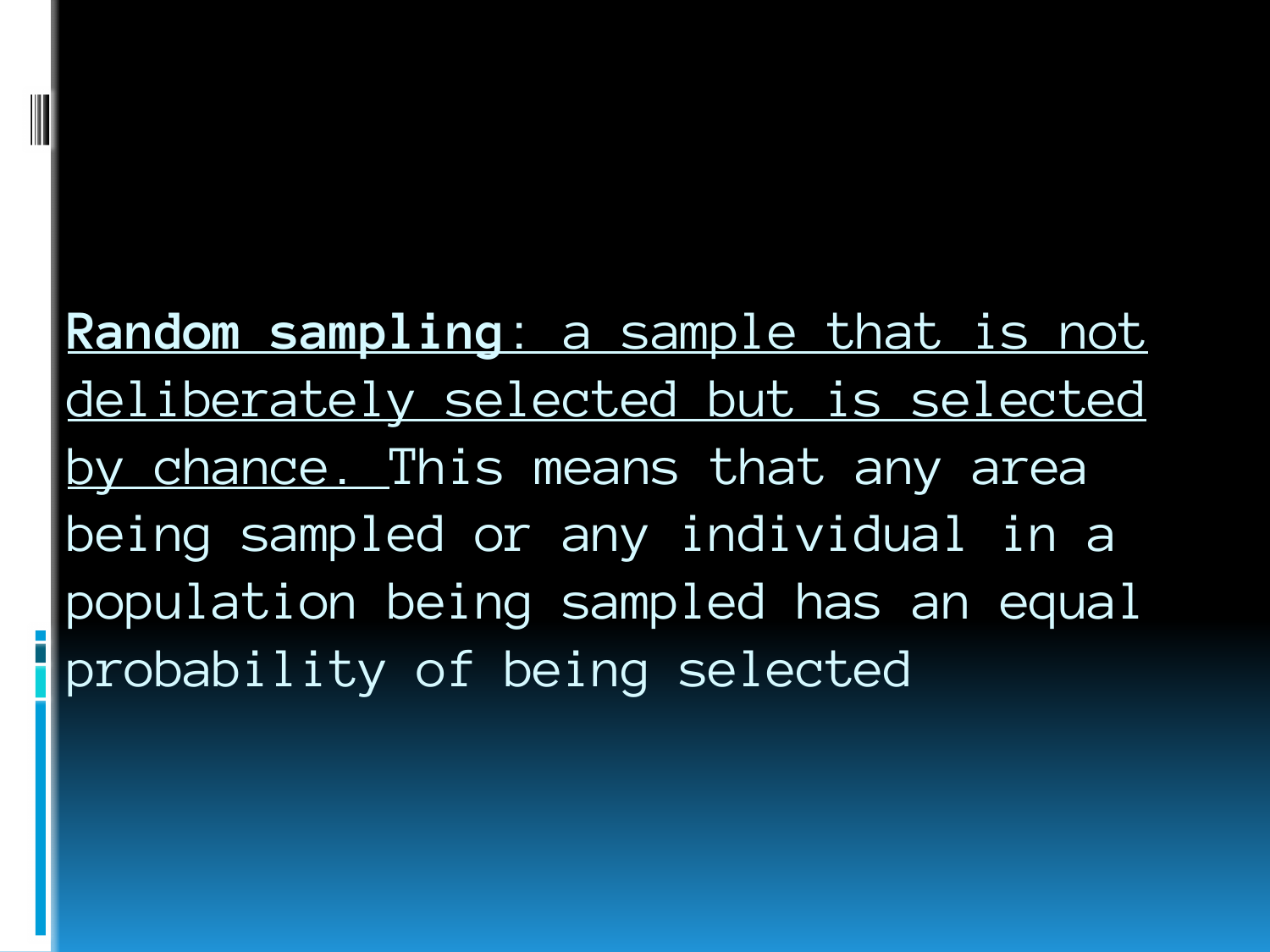

# Random sampling: a sample that is not deliberately selected but is selected by chance. This means that any area being sampled or any individual in a population being sampled has an equal probability of being selected